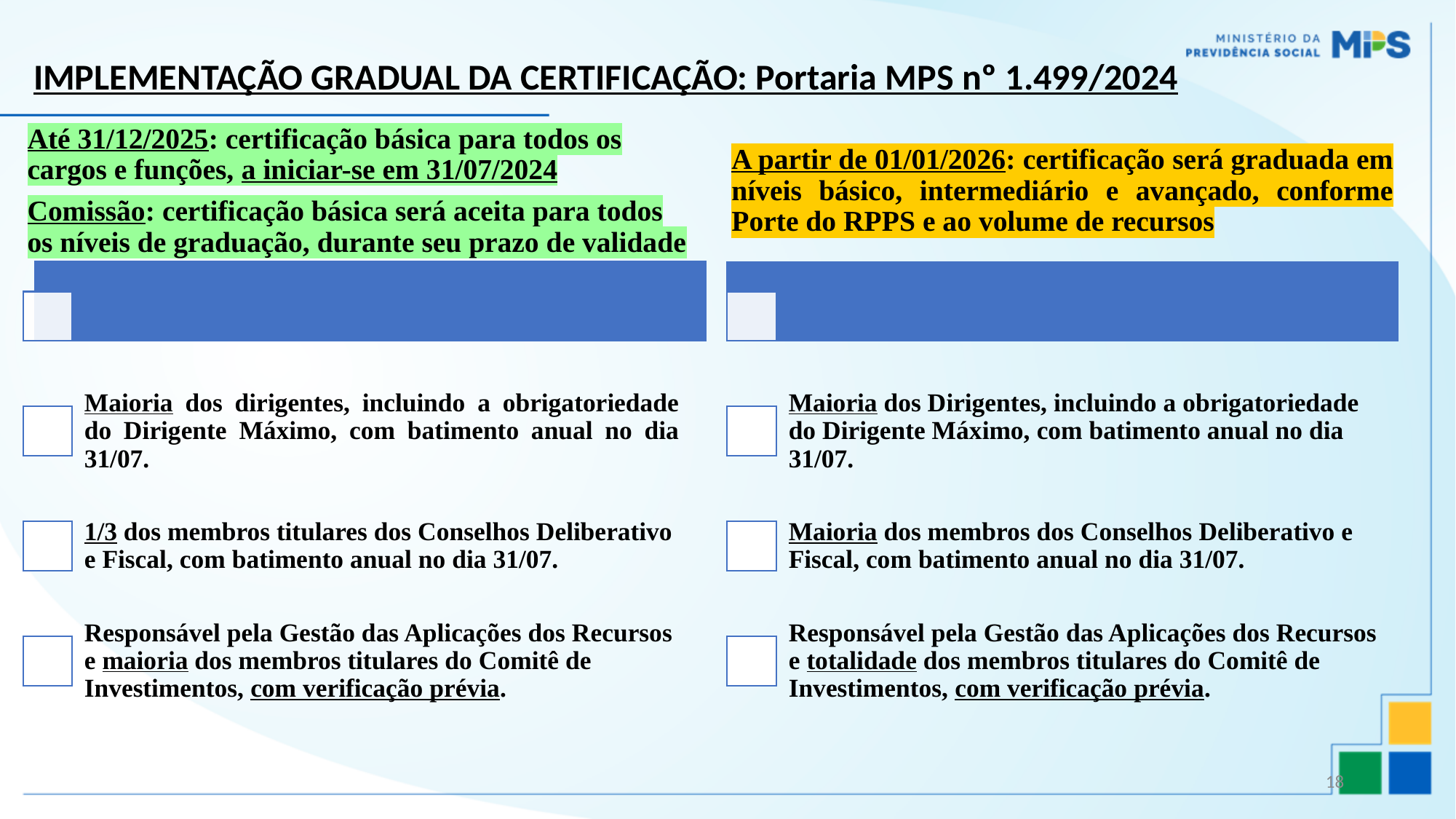

IMPLEMENTAÇÃO GRADUAL DA CERTIFICAÇÃO: Portaria MPS nº 1.499/2024

Até 31/12/2025: certificação básica para todos os cargos e funções, a iniciar-se em 31/07/2024
Comissão: certificação básica será aceita para todos os níveis de graduação, durante seu prazo de validade
Maioria dos dirigentes, incluindo a obrigatoriedade do Dirigente Máximo, com batimento anual no dia 31/07.
1/3 dos membros titulares dos Conselhos Deliberativo e Fiscal, com batimento anual no dia 31/07.
Responsável pela Gestão das Aplicações dos Recursos e maioria dos membros titulares do Comitê de Investimentos, com verificação prévia.
A partir de 01/01/2026: certificação será graduada em níveis básico, intermediário e avançado, conforme Porte do RPPS e ao volume de recursos
Maioria dos Dirigentes, incluindo a obrigatoriedade do Dirigente Máximo, com batimento anual no dia 31/07.
Maioria dos membros dos Conselhos Deliberativo e Fiscal, com batimento anual no dia 31/07.
Responsável pela Gestão das Aplicações dos Recursos e totalidade dos membros titulares do Comitê de Investimentos, com verificação prévia.
18